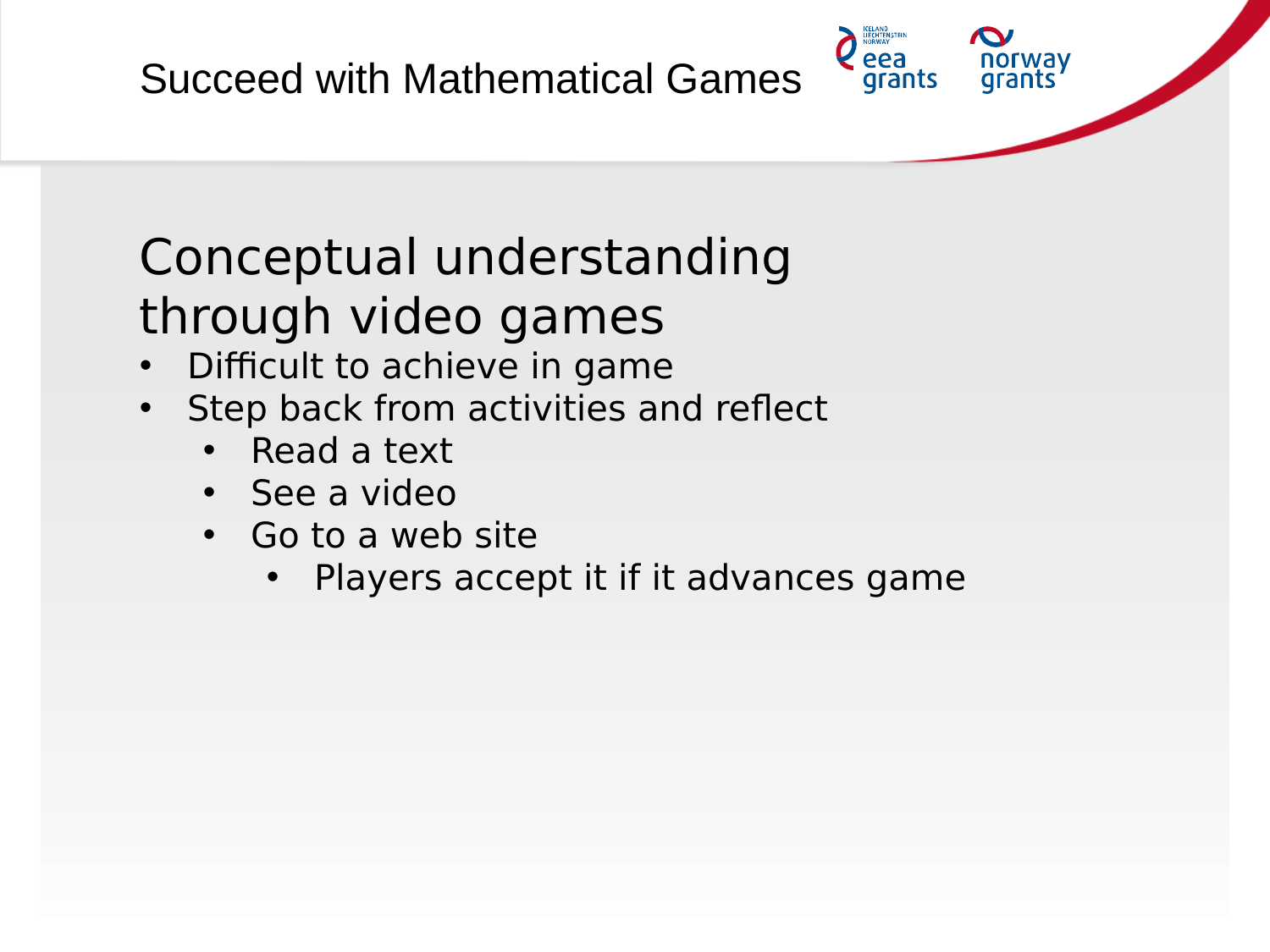

Succeed with Mathematical Games
Conceptual understanding
through video games
Difficult to achieve in game
Step back from activities and reflect
Read a text
See a video
Go to a web site
Players accept it if it advances game